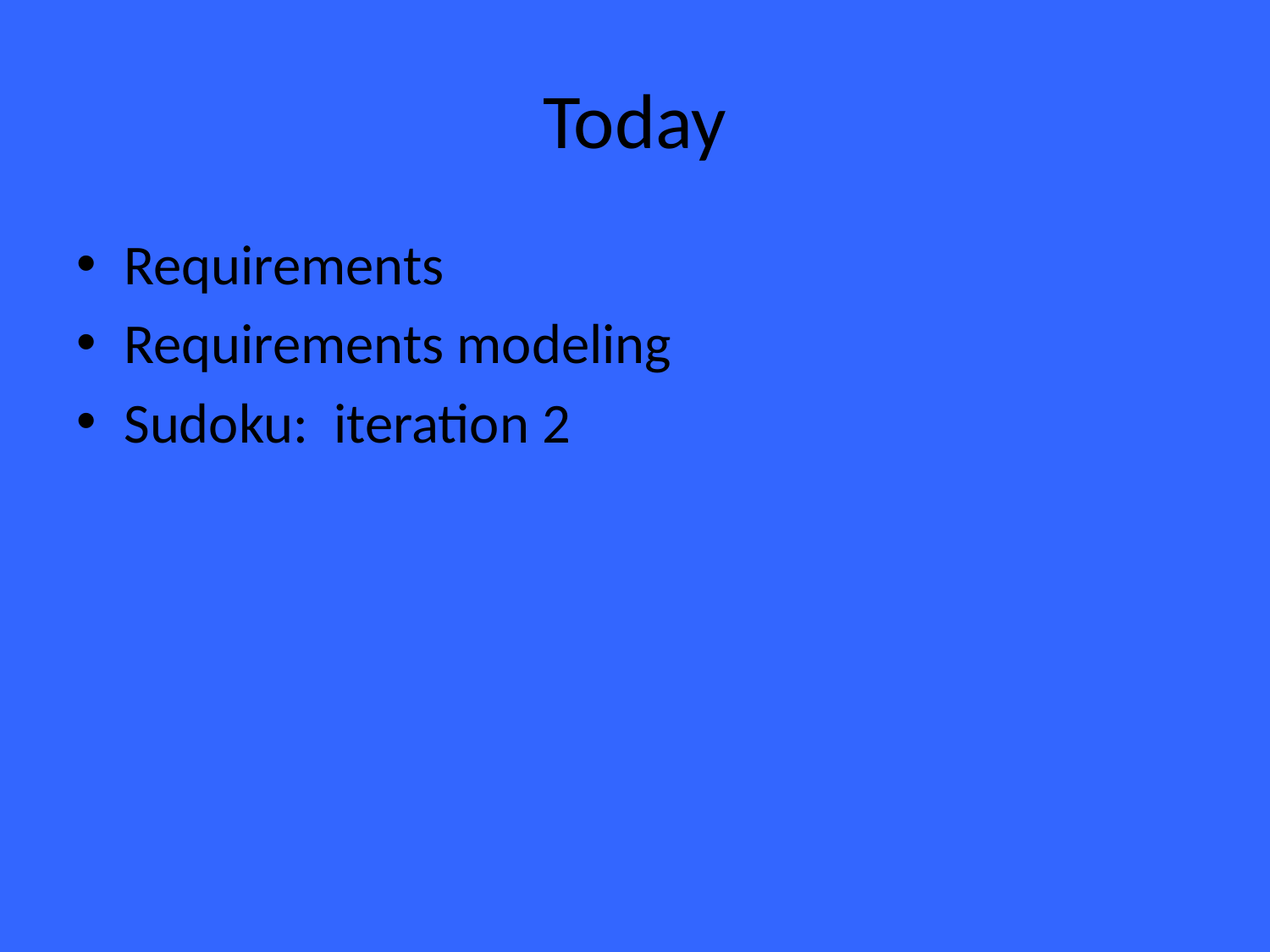

# Today
Requirements
Requirements modeling
Sudoku:  iteration 2